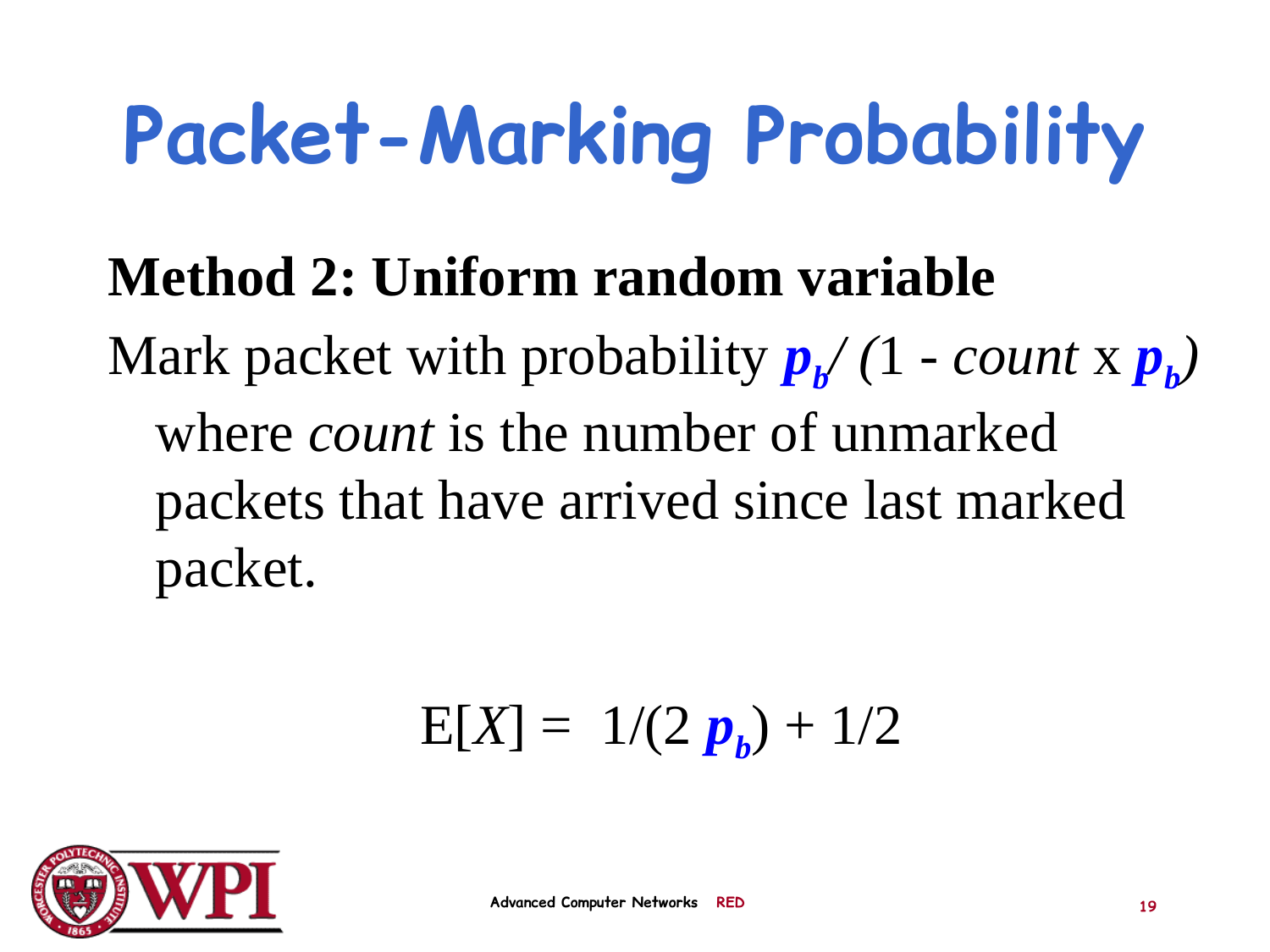

# Packet-Marking Probability
Method 2: Uniform random variable
Mark packet with probability pb/ (1 - count x pb) where count is the number of unmarked packets that have arrived since last marked packet.

E[X] =  1/(2 pb) + 1/2
19